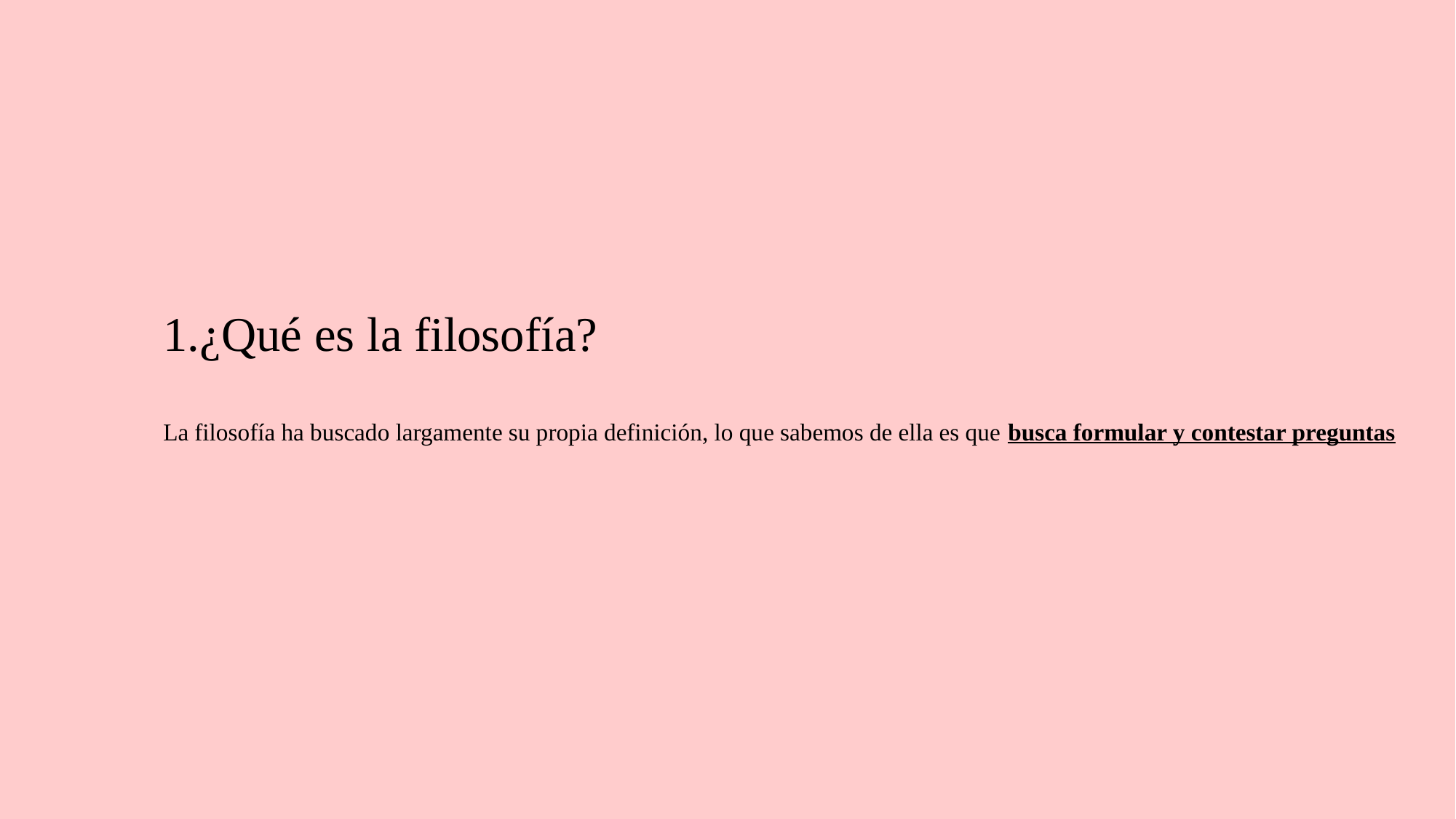

# 1.¿Qué es la filosofía? La filosofía ha buscado largamente su propia definición, lo que sabemos de ella es que busca formular y contestar preguntas